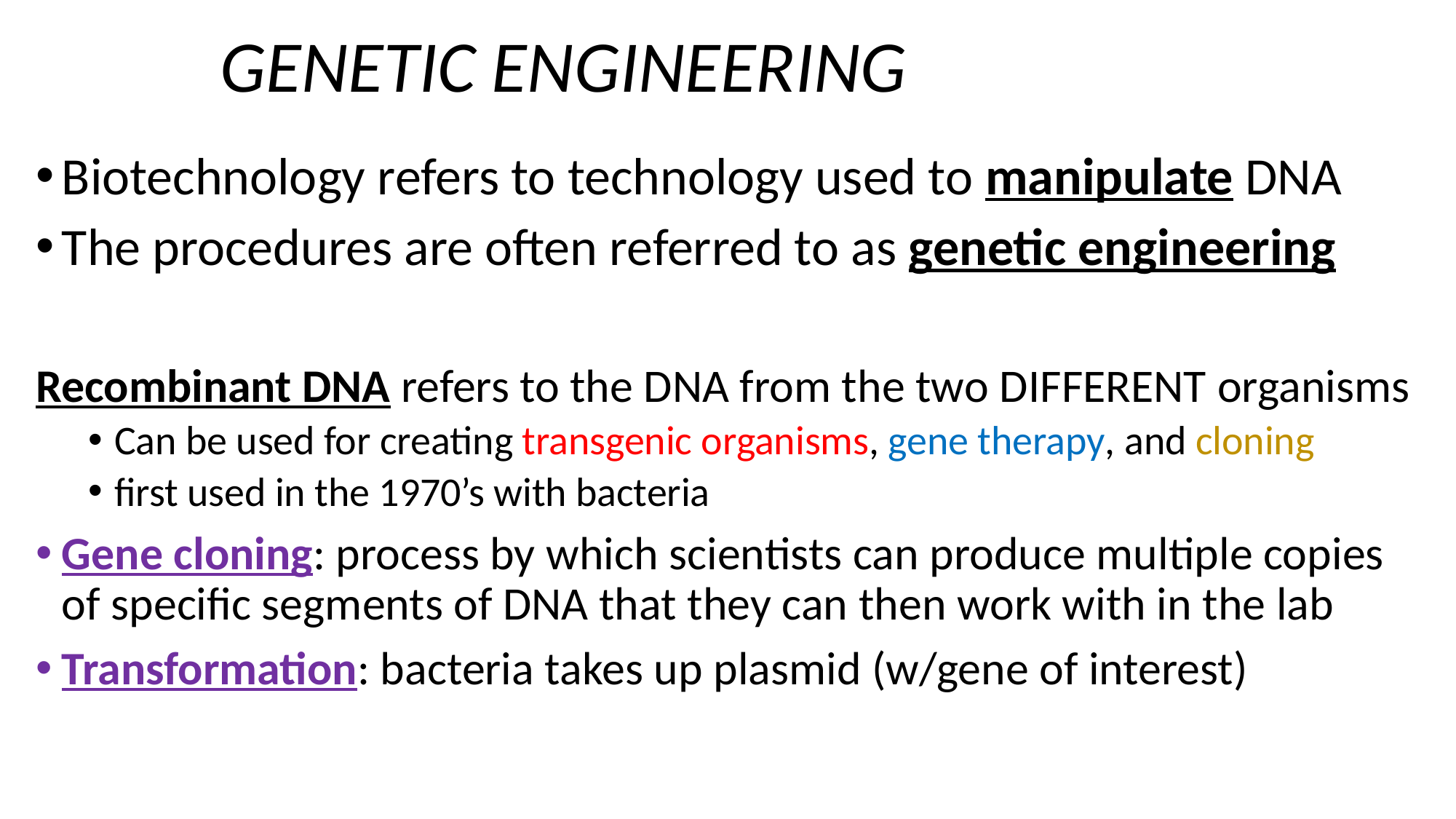

# Genetic Engineering
Biotechnology refers to technology used to manipulate DNA
The procedures are often referred to as genetic engineering

Recombinant DNA refers to the DNA from the two different organisms
Can be used for creating transgenic organisms, gene therapy, and cloning
first used in the 1970’s with bacteria
Gene cloning: process by which scientists can produce multiple copies of specific segments of DNA that they can then work with in the lab
Transformation: bacteria takes up plasmid (w/gene of interest)